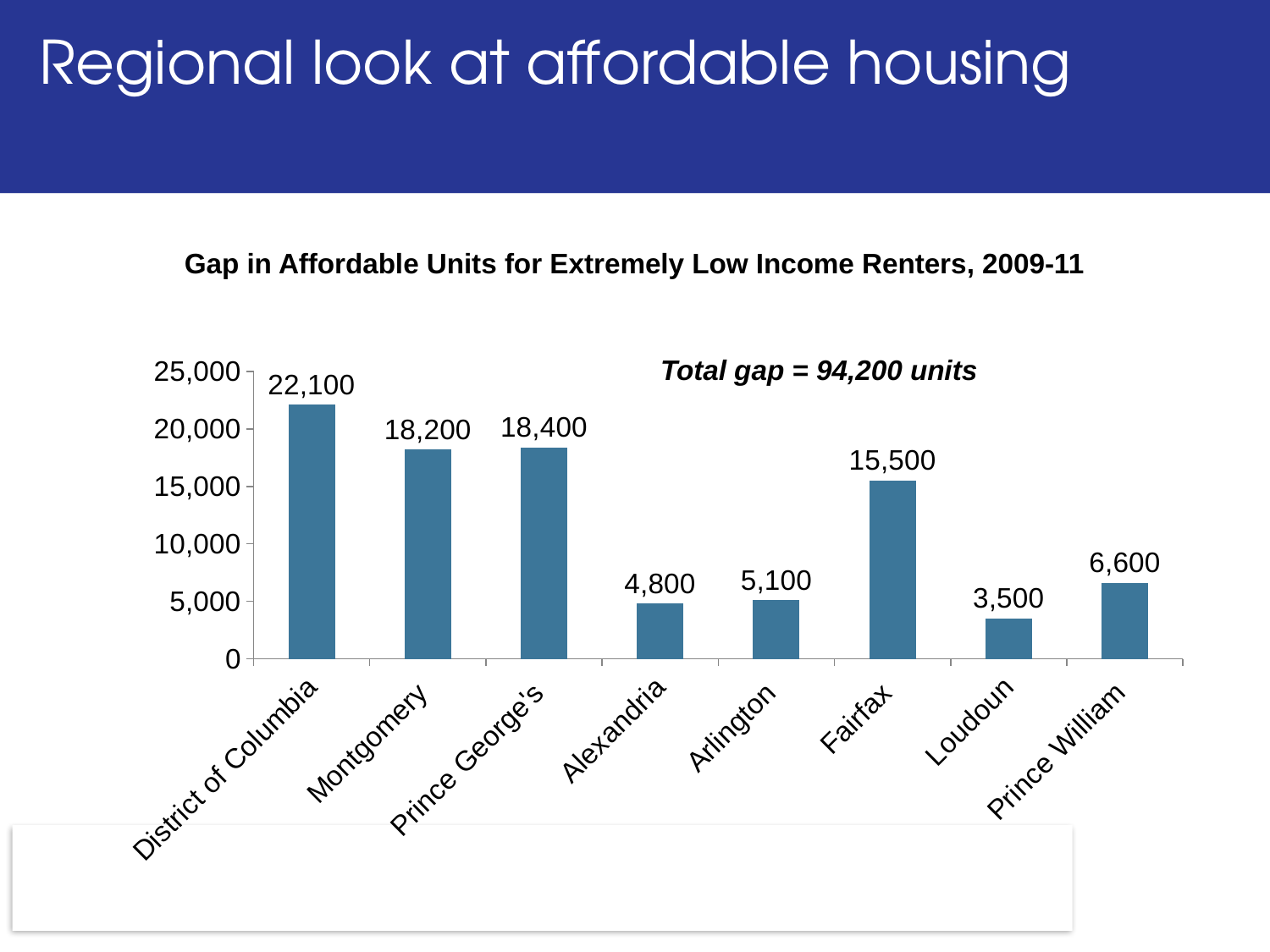

# Regional look at affordable housing

### Chart

| Category | Extremely Low |
|---|---|
| District of Columbia | 22100.0 |
| Montgomery  | 18200.0 |
| Prince George's  | 18400.0 |
| Alexandria | 4800.0 |
| Arlington  | 5100.0 |
| Fairfax  | 15500.0 |
| Loudoun | 3500.0 |
| Prince William  | 6600.0 |
Gap in Affordable Units for Extremely Low Income Renters, 2009-11
Total gap = 94,200 units